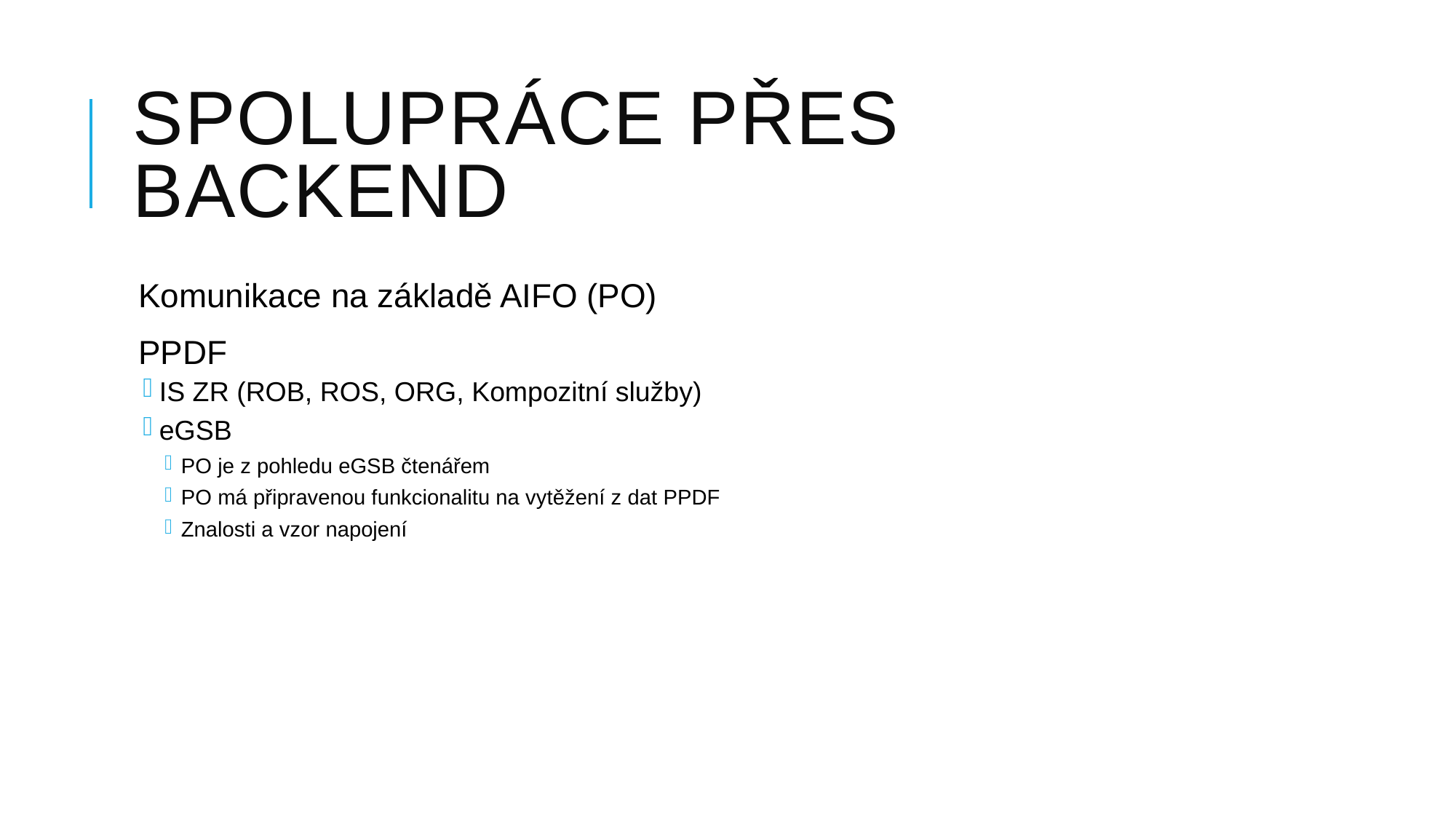

# Spolupráce přes backend
Komunikace na základě AIFO (PO)
PPDF
IS ZR (ROB, ROS, ORG, Kompozitní služby)
eGSB
PO je z pohledu eGSB čtenářem
PO má připravenou funkcionalitu na vytěžení z dat PPDF
Znalosti a vzor napojení